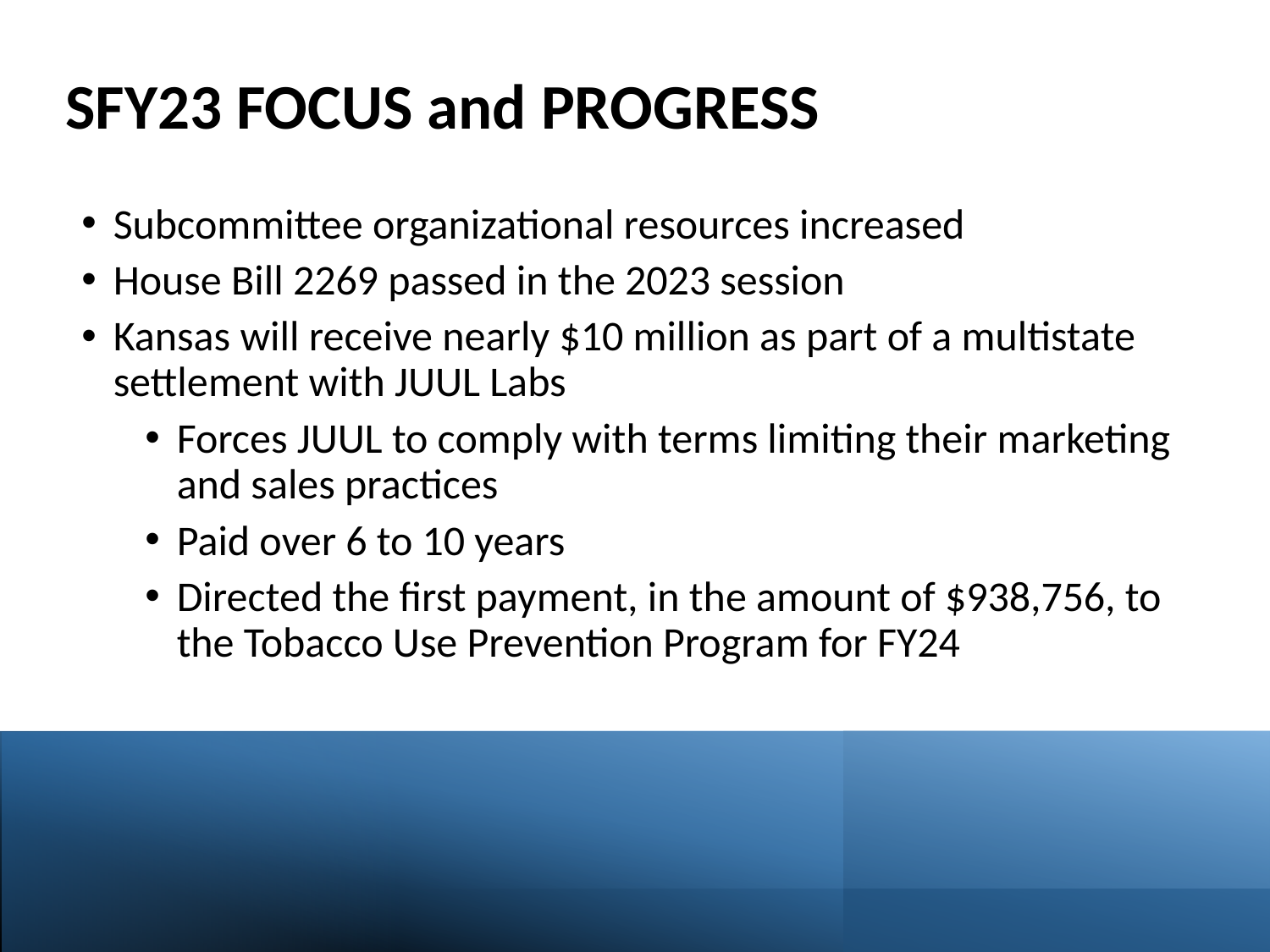

SFY23 FOCUS and PROGRESS

Subcommittee organizational resources increased
House Bill 2269 passed in the 2023 session
Kansas will receive nearly $10 million as part of a multistate settlement with JUUL Labs
Forces JUUL to comply with terms limiting their marketing and sales practices
Paid over 6 to 10 years
Directed the first payment, in the amount of $938,756, to the Tobacco Use Prevention Program for FY24